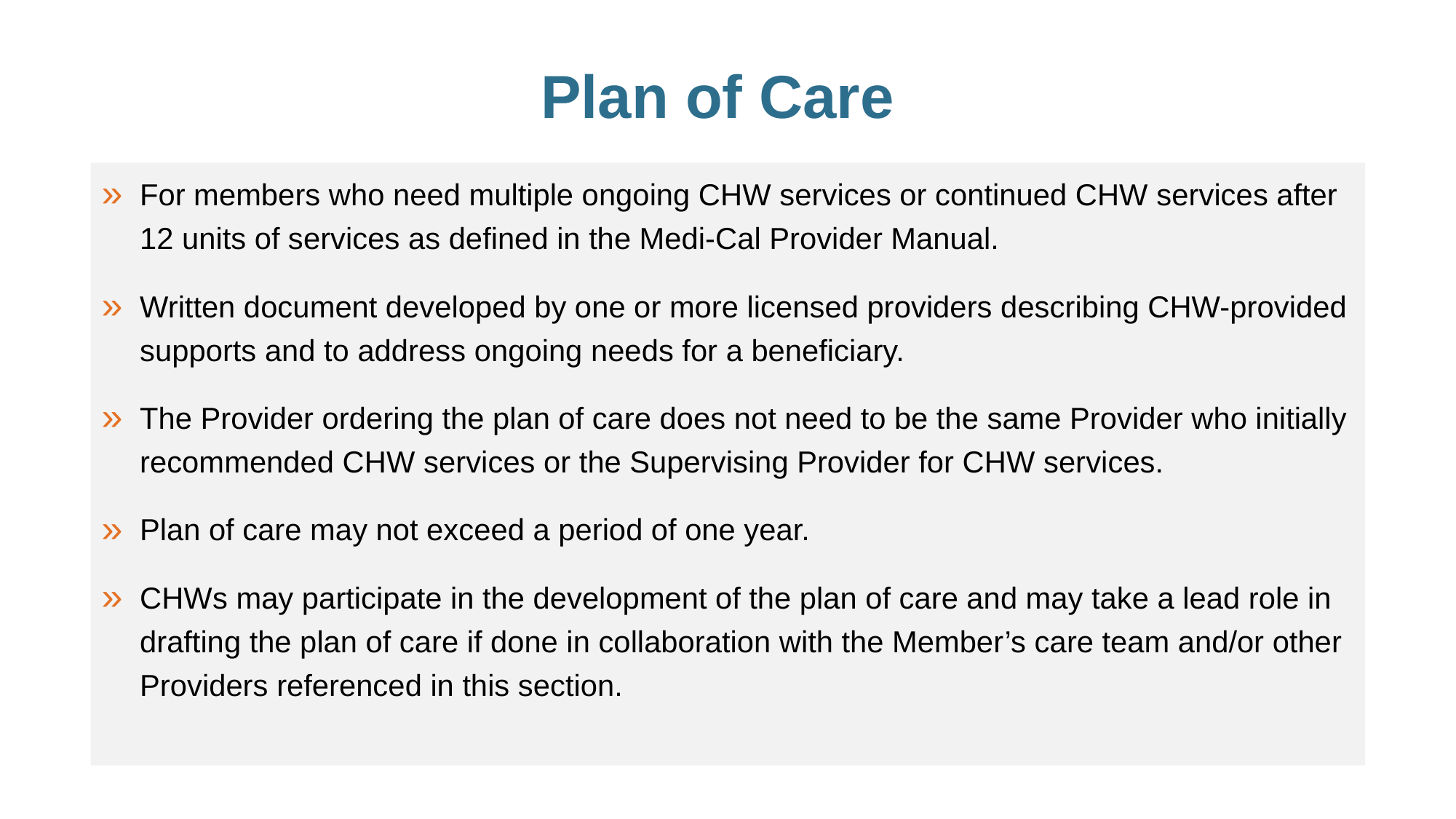

# Plan of Care
For members who need multiple ongoing CHW services or continued CHW services after 12 units of services as defined in the Medi-Cal Provider Manual.
Written document developed by one or more licensed providers describing CHW-provided supports and to address ongoing needs for a beneficiary.
The Provider ordering the plan of care does not need to be the same Provider who initially recommended CHW services or the Supervising Provider for CHW services.
Plan of care may not exceed a period of one year.
CHWs may participate in the development of the plan of care and may take a lead role in drafting the plan of care if done in collaboration with the Member’s care team and/or other Providers referenced in this section.